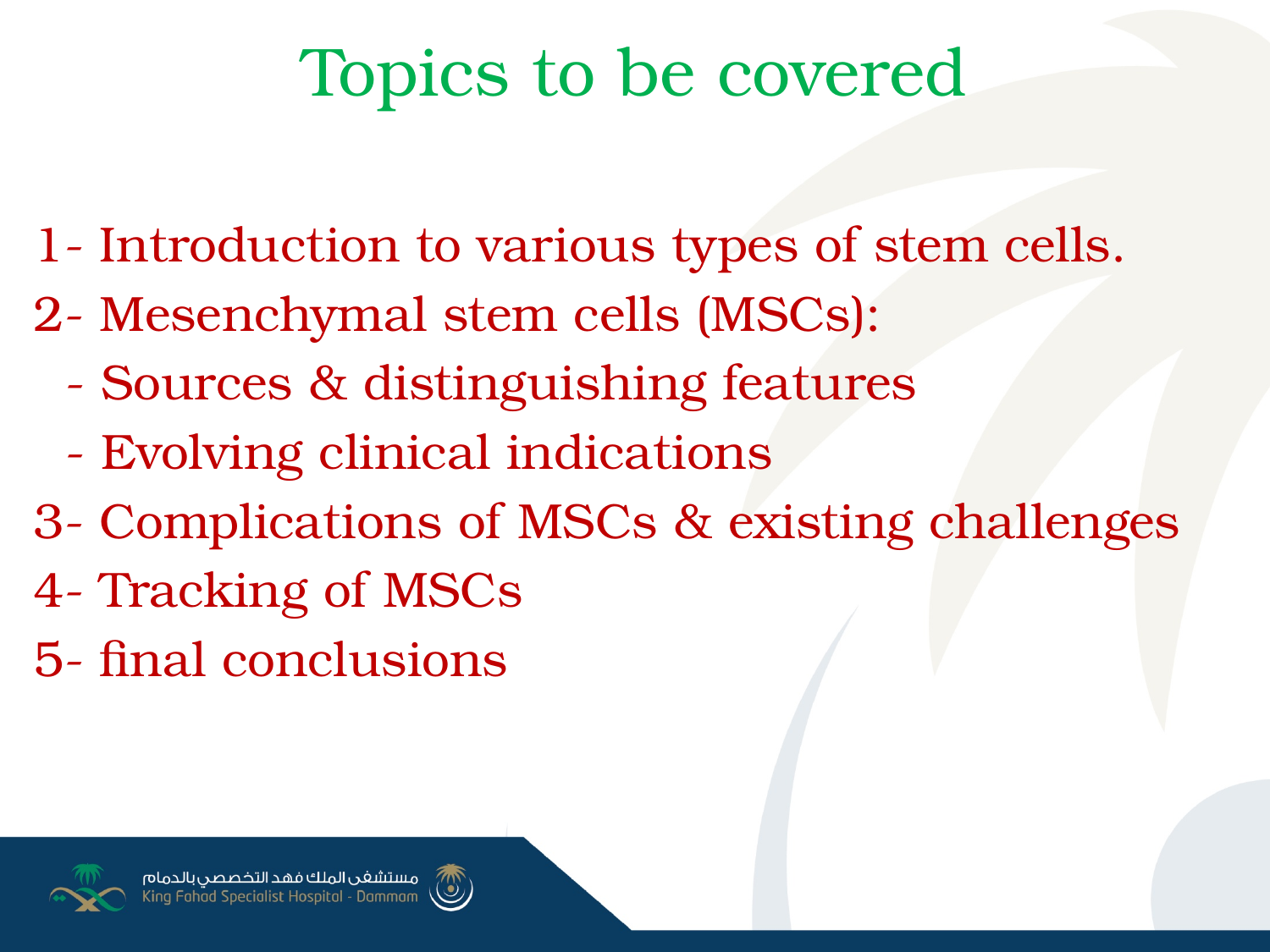

# Topics to be covered

1- Introduction to various types of stem cells.
2- Mesenchymal stem cells (MSCs):
  - Sources & distinguishing features
  - Evolving clinical indications
3- Complications of MSCs & existing challenges
4- Tracking of MSCs
5- final conclusions